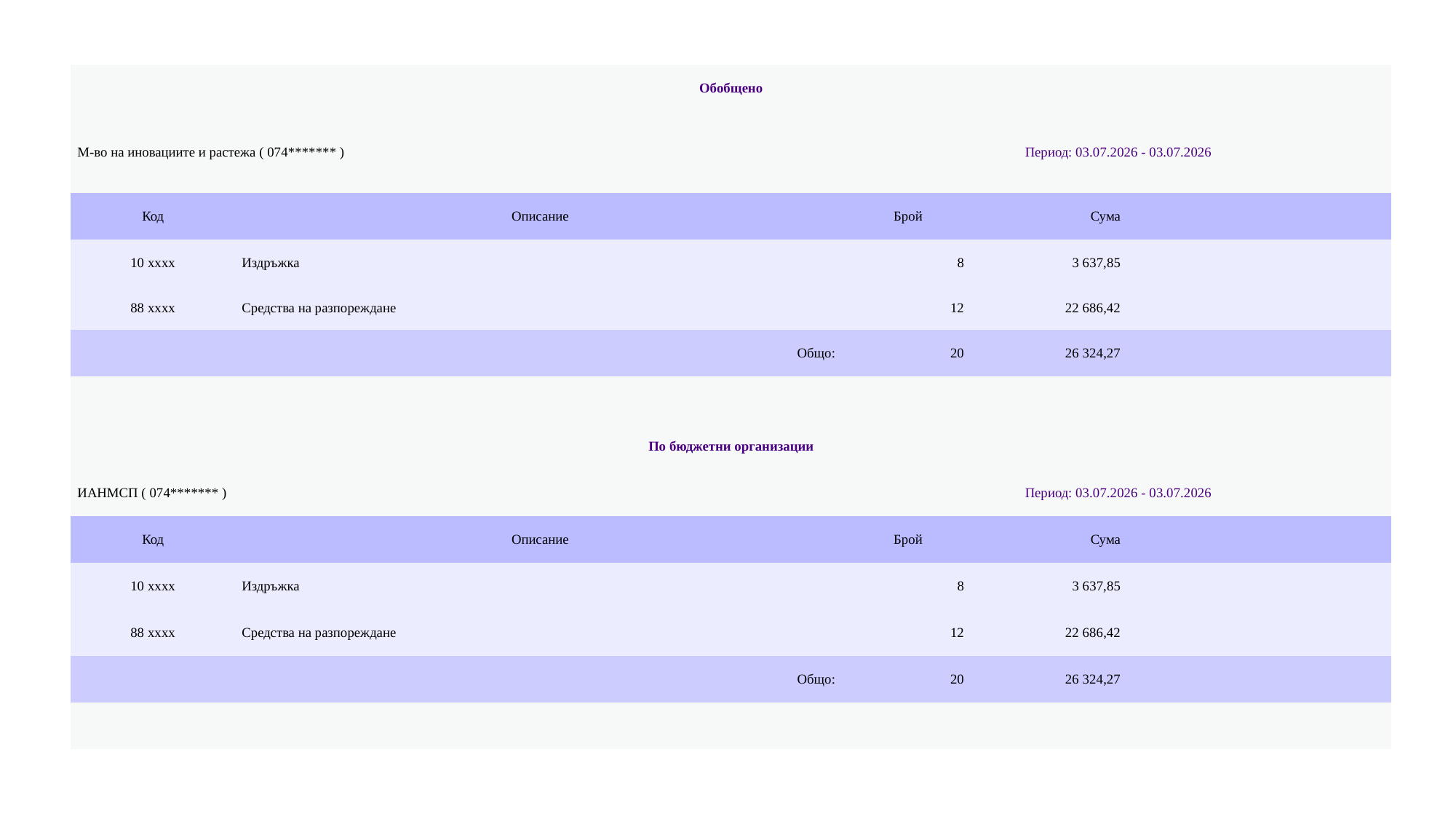

| Обобщено |  |  |  |  |
| --- | --- | --- | --- | --- |
| М-во на иновациите и растежа ( 074\*\*\*\*\*\*\* ) |  | Период: 03.07.2026 - 03.07.2026 |  |  |
| Код | Описание | Брой | Сума |  |
| 10 xxxx | Издръжка | 8 | 3 637,85 |  |
| 88 xxxx | Средства на разпореждане | 12 | 22 686,42 |  |
| Общо: |  | 20 | 26 324,27 |  |
|  |  |  |  |  |
| По бюджетни организации |  |  |  |  |
| ИАНМСП ( 074\*\*\*\*\*\*\* ) |  | Период: 03.07.2026 - 03.07.2026 |  |  |
| Код | Описание | Брой | Сума |  |
| 10 xxxx | Издръжка | 8 | 3 637,85 |  |
| 88 xxxx | Средства на разпореждане | 12 | 22 686,42 |  |
| Общо: |  | 20 | 26 324,27 |  |
|  |  |  |  |  |
#